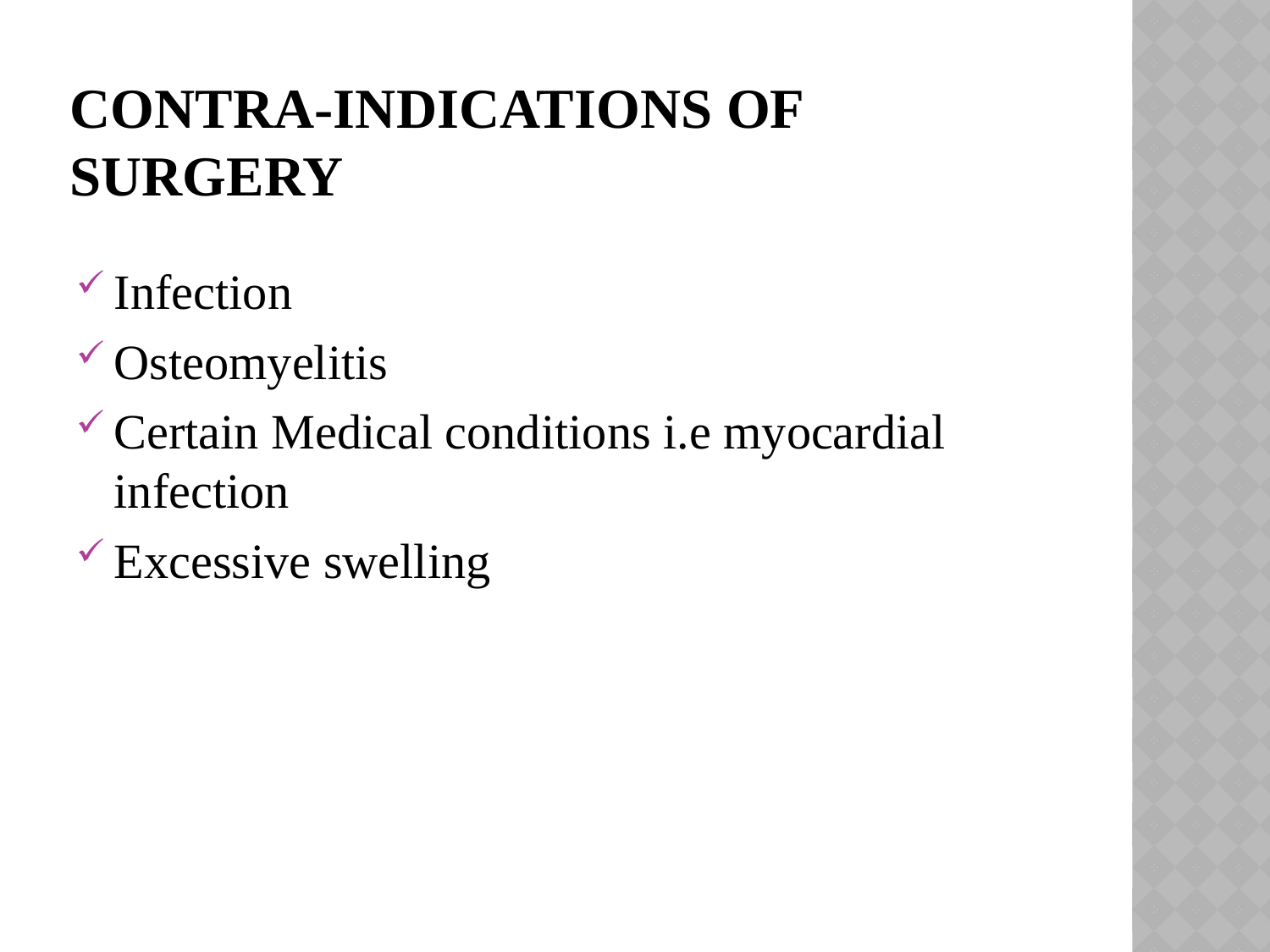

# Contra-Indications of Surgery
Infection
Osteomyelitis
Certain Medical conditions i.e myocardial infection
Excessive swelling